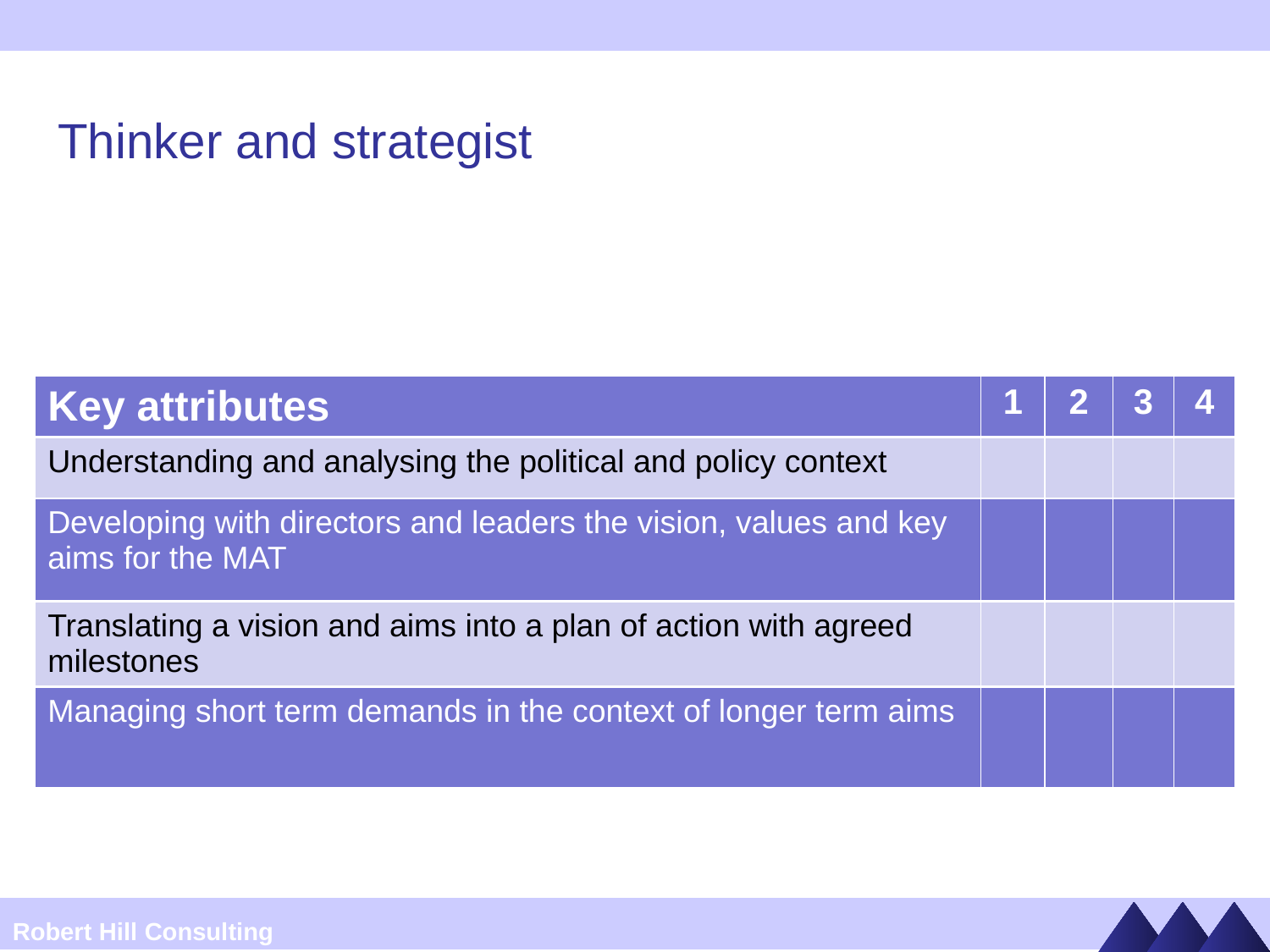

# Thinker and strategist
| Key attributes | 1 | 2 | 3 | 4 |
| --- | --- | --- | --- | --- |
| Understanding and analysing the political and policy context |  |  |  |  |
| Developing with directors and leaders the vision, values and key aims for the MAT |  |  |  |  |
| Translating a vision and aims into a plan of action with agreed milestones |  |  |  |  |
| Managing short term demands in the context of longer term aims |  |  |  |  |